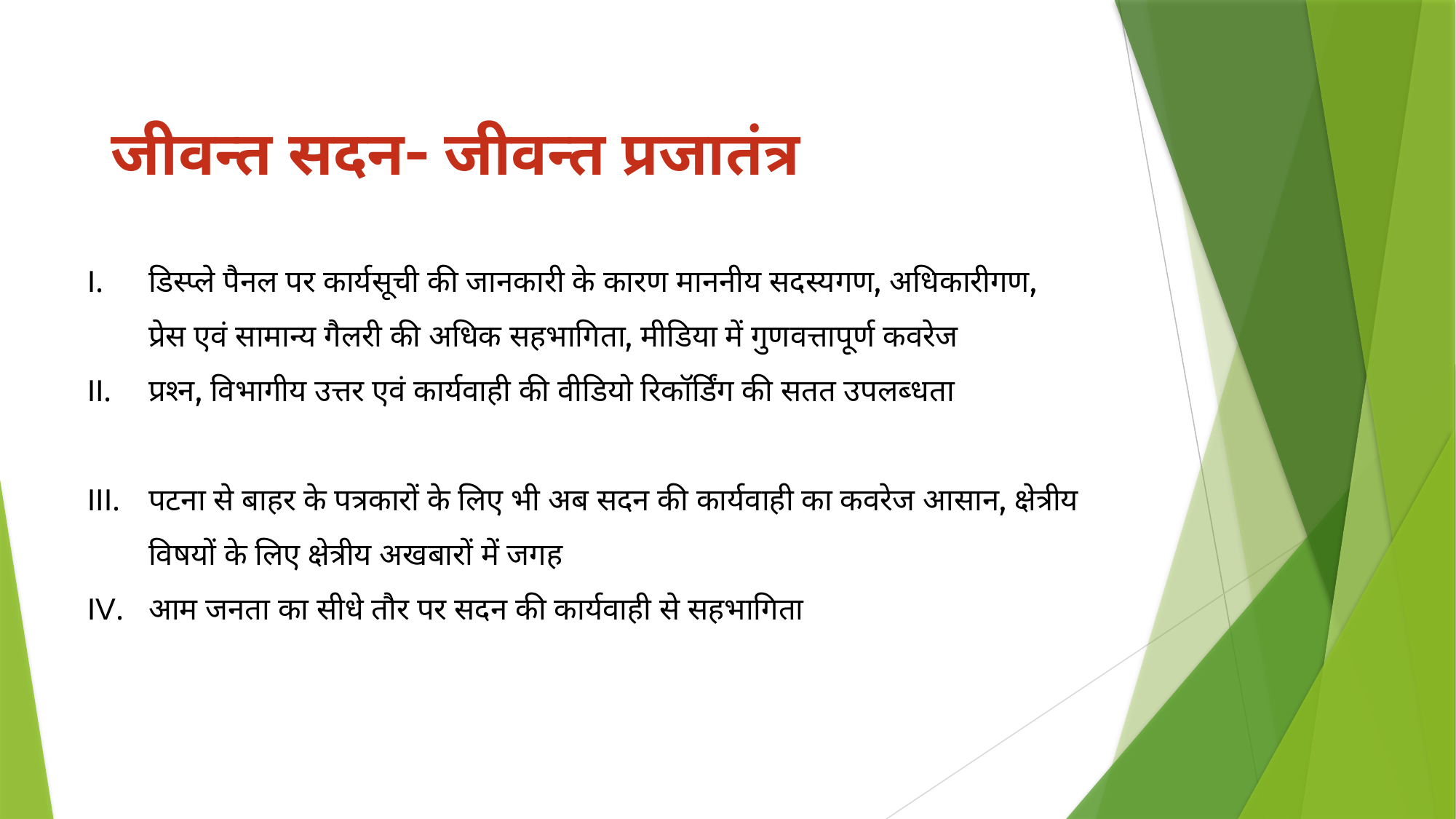

# जीवन्त सदन- जीवन्त प्रजातंत्र
डिस्‍प्‍ले पैनल पर कार्यसूची की जानकारी के कारण माननीय सदस्यगण, अधिकारीगण, प्रेस एवं सामान्य गैलरी की अधिक सहभागिता, मीडिया में गुणवत्तापूर्ण कवरेज
प्रश्‍न, विभागीय उत्तर एवं कार्यवाही की वीडियो रिकॉर्डिंग की सतत उपलब्‍धता

पटना से बाहर के पत्रकारों के लिए भी अब सदन की कार्यवाही का कवरेज आसान, क्षेत्रीय विषयों के लिए क्षेत्रीय अखबारों में जगह
आम जनता का सीधे तौर पर सदन की कार्यवाही से सहभागिता